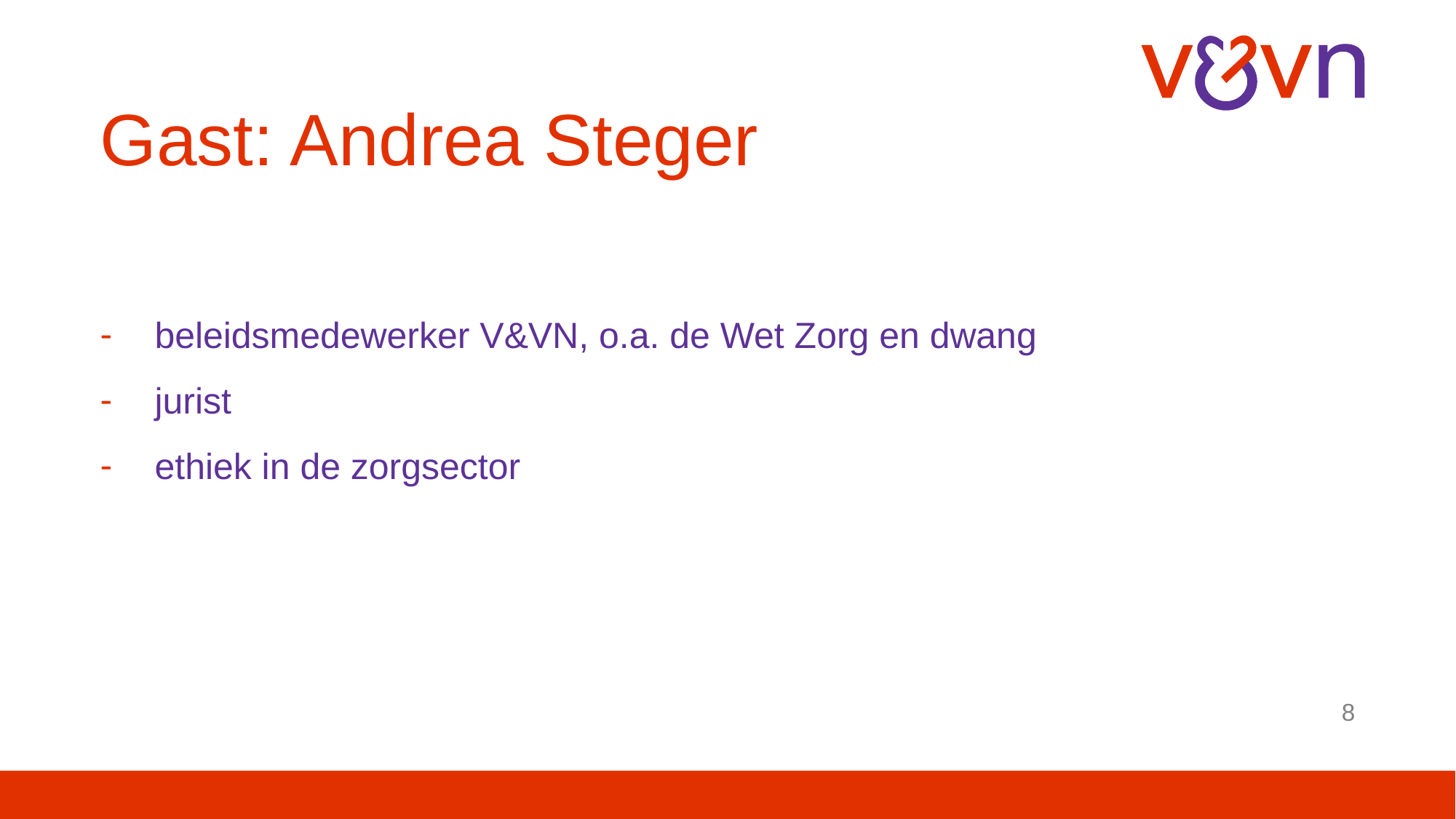

# Gast: Andrea Steger

beleidsmedewerker V&VN, o.a. de Wet Zorg en dwang
jurist
ethiek in de zorgsector

8